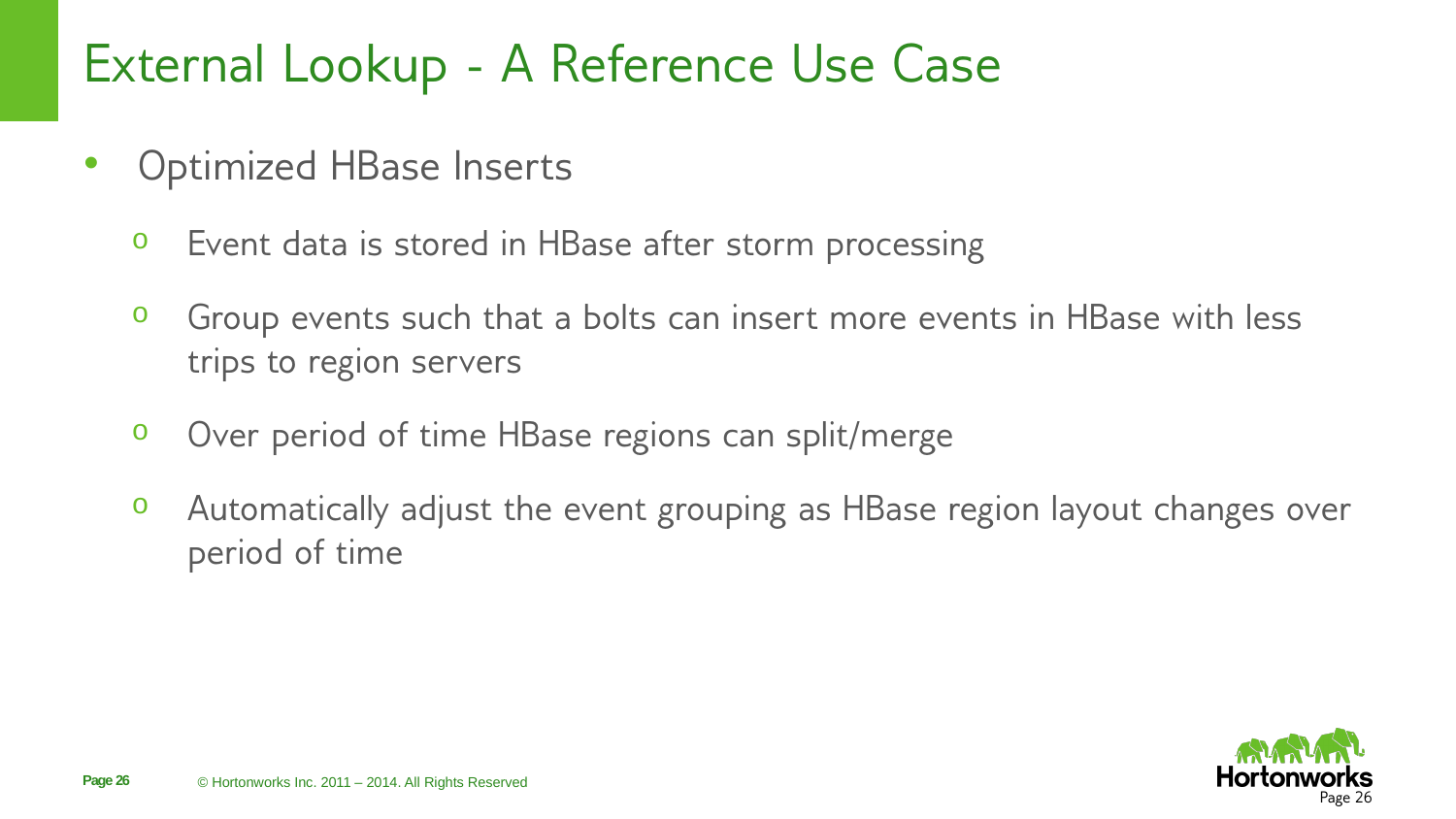

# External Lookup - A Reference Use Case
Optimized HBase Inserts
Event data is stored in HBase after storm processing
Group events such that a bolts can insert more events in HBase with less trips to region servers
Over period of time HBase regions can split/merge
Automatically adjust the event grouping as HBase region layout changes over period of time
Page 26